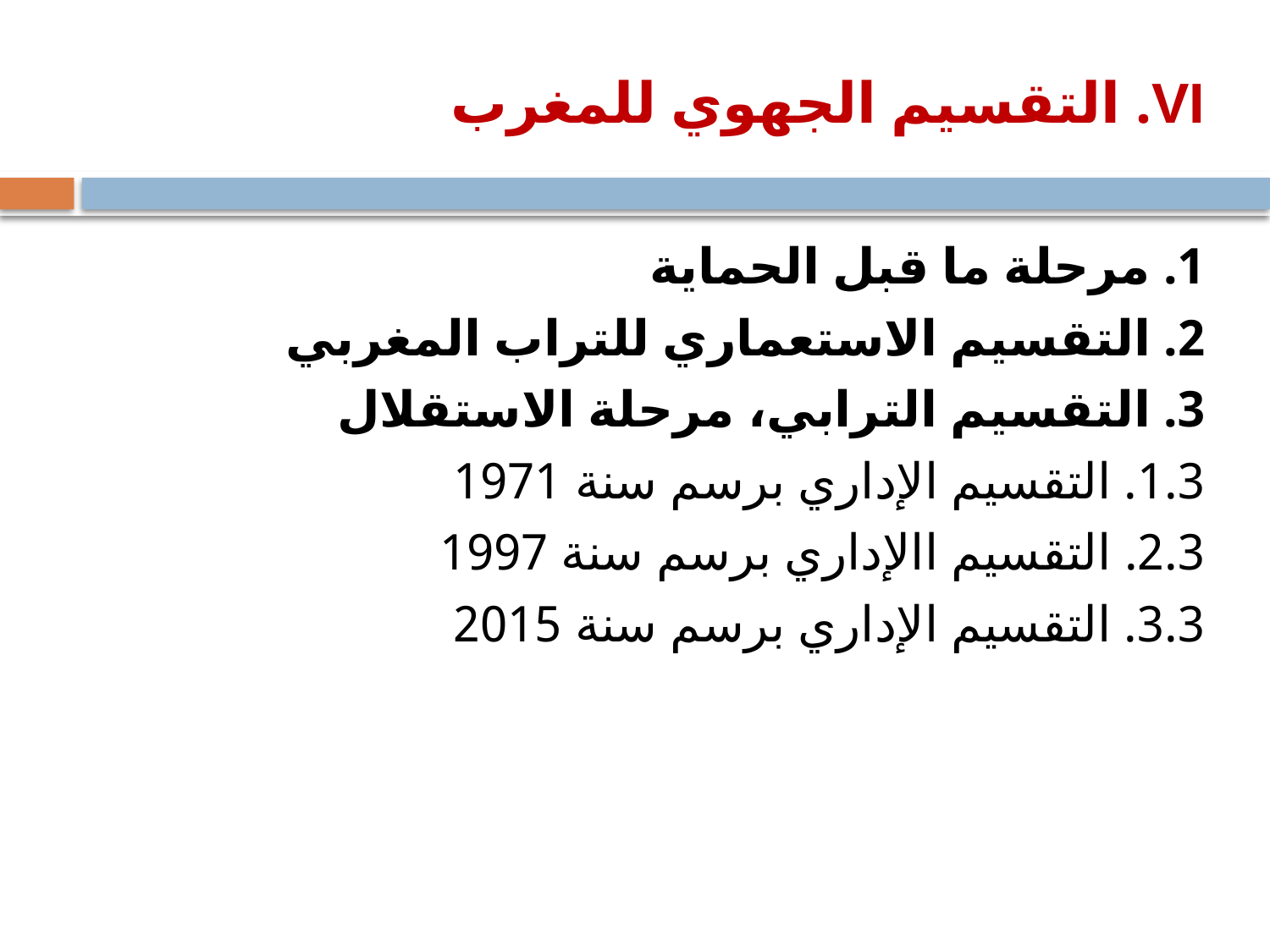

# VI. التقسيم الجهوي للمغرب
1. مرحلة ما قبل الحماية
2. التقسيم الاستعماري للتراب المغربي
3. التقسيم الترابي، مرحلة الاستقلال
1.3. التقسيم الإداري برسم سنة 1971
2.3. التقسيم االإداري برسم سنة 1997
3.3. التقسيم الإداري برسم سنة 2015